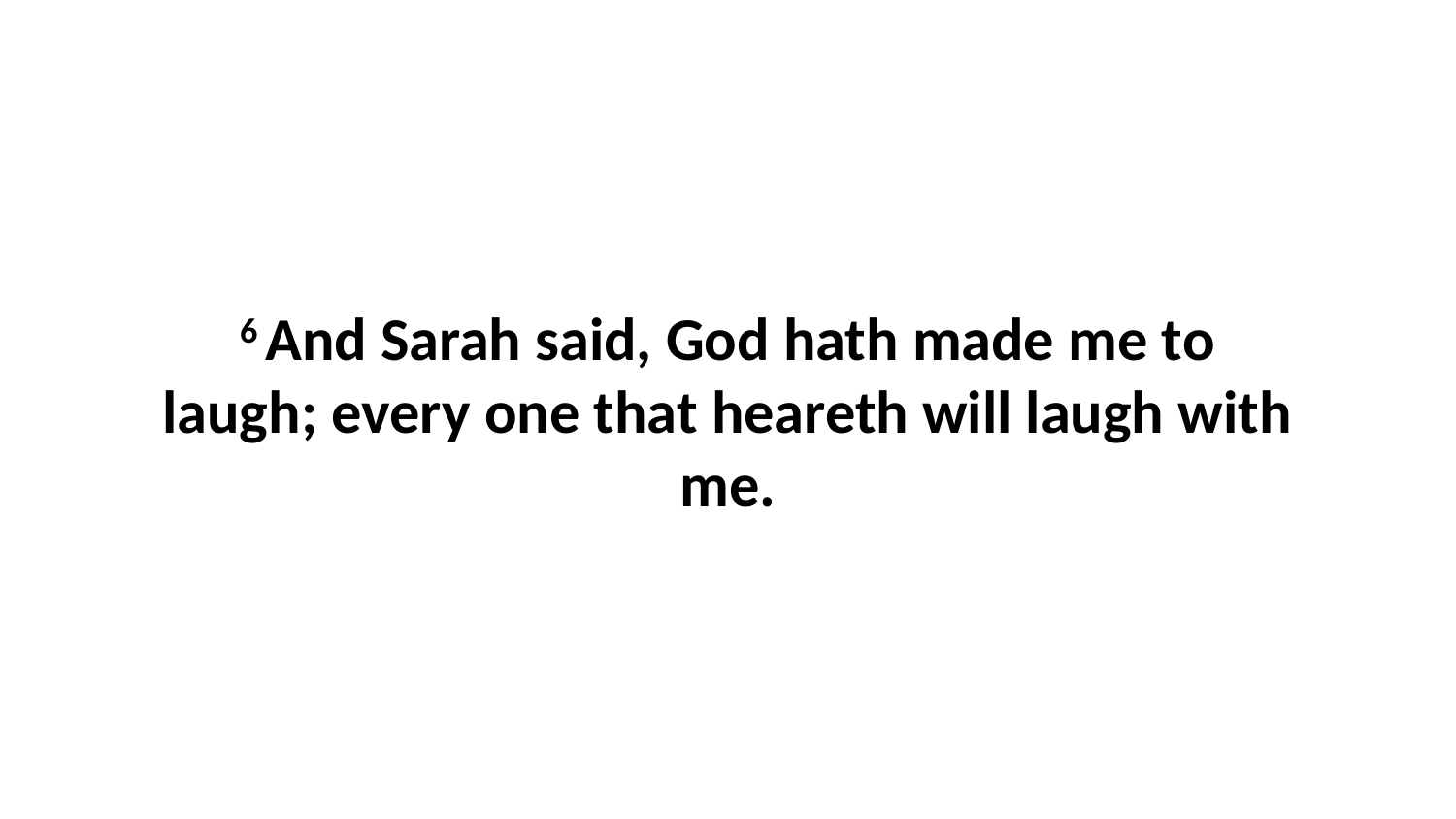

6 And Sarah said, God hath made me to laugh; every one that heareth will laugh with me.